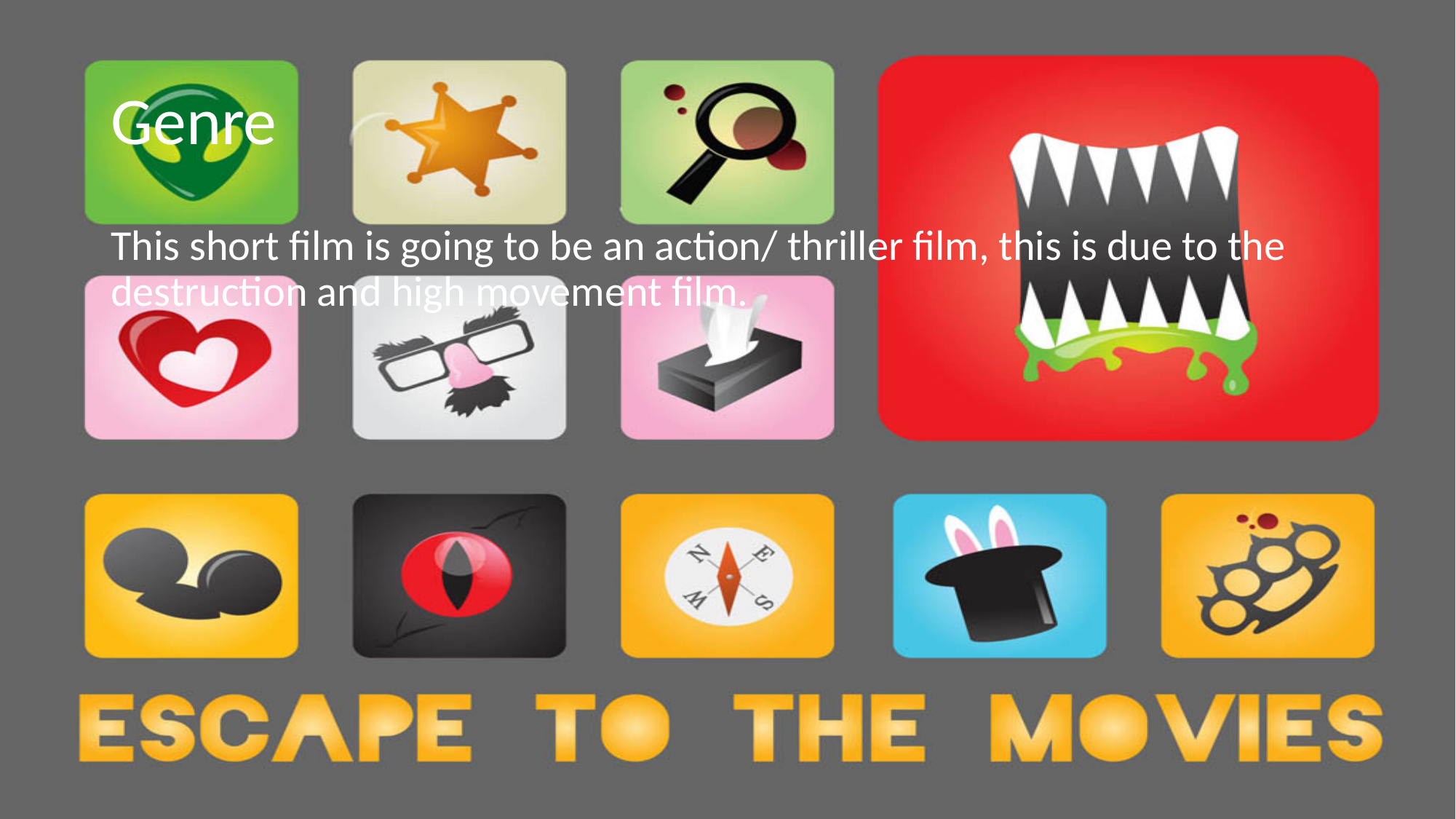

# Genre
This short film is going to be an action/ thriller film, this is due to the destruction and high movement film.